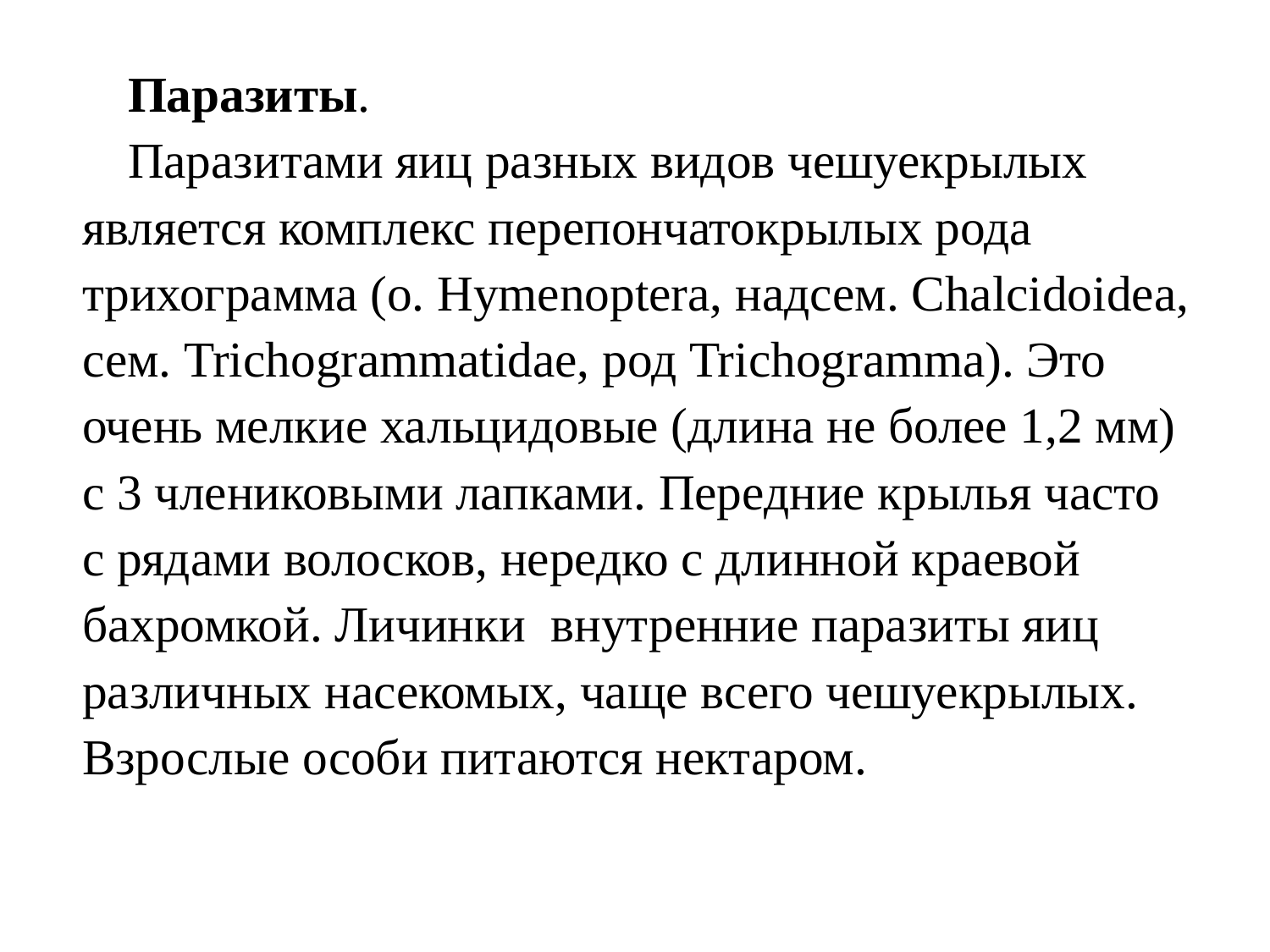

Паразиты.
Паразитами яиц разных видов чешуекрылых является комплекс перепончатокрылых рода трихограмма (о. Hymenoptera, надсем. Chalcidoidea, сем. Trichogrammatidae, род Trichogramma). Это очень мелкие хальцидовые (длина не более 1,2 мм) с 3 члениковыми лапками. Передние крылья часто с рядами волосков, нередко с длинной краевой бахромкой. Личинки  внутренние паразиты яиц различных насекомых, чаще всего чешуекрылых. Взрослые особи питаются нектаром.